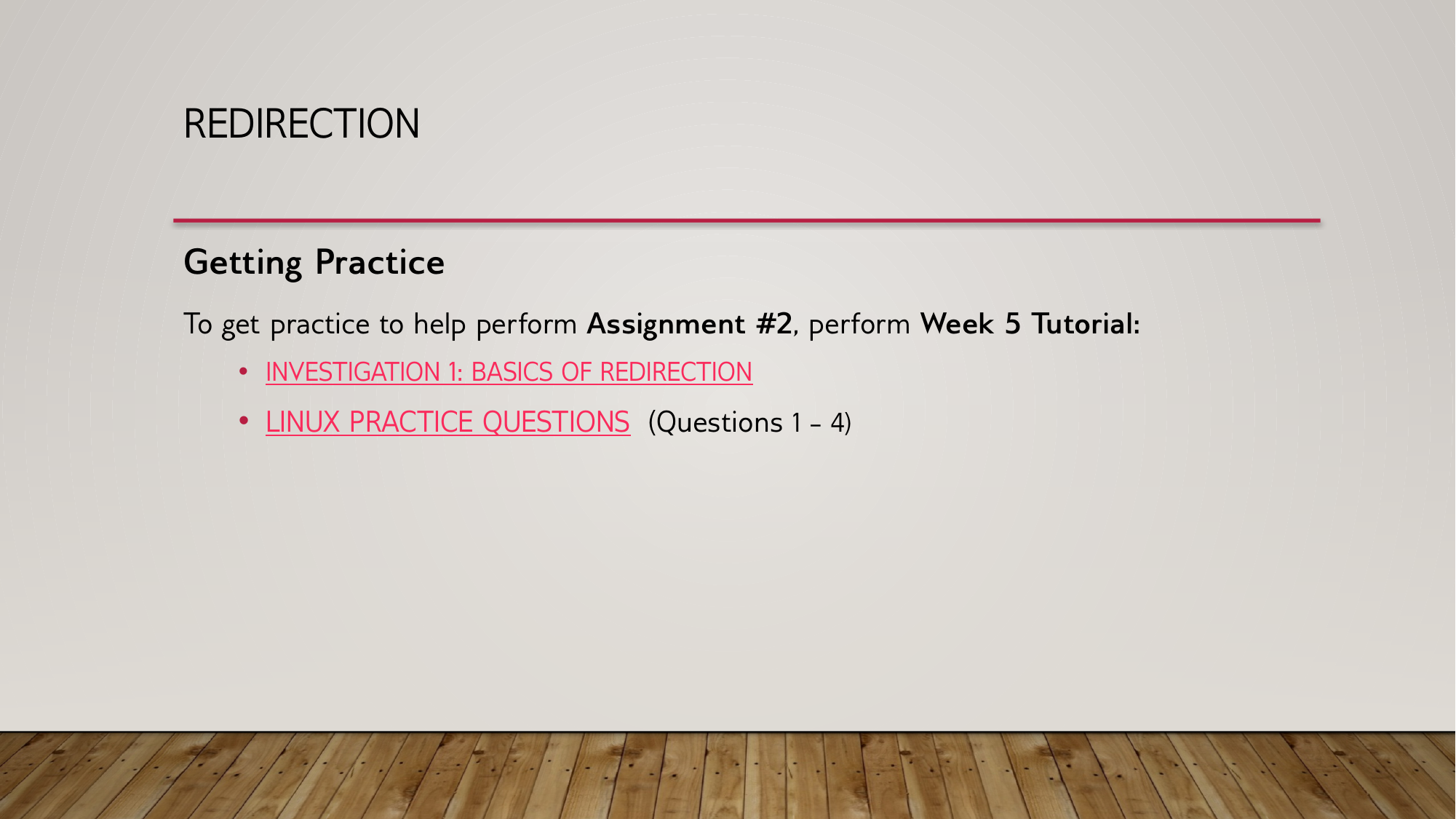

redirection
Getting Practice
To get practice to help perform Assignment #2, perform Week 5 Tutorial:
INVESTIGATION 1: BASICS OF REDIRECTION
LINUX PRACTICE QUESTIONS  (Questions 1 – 4)